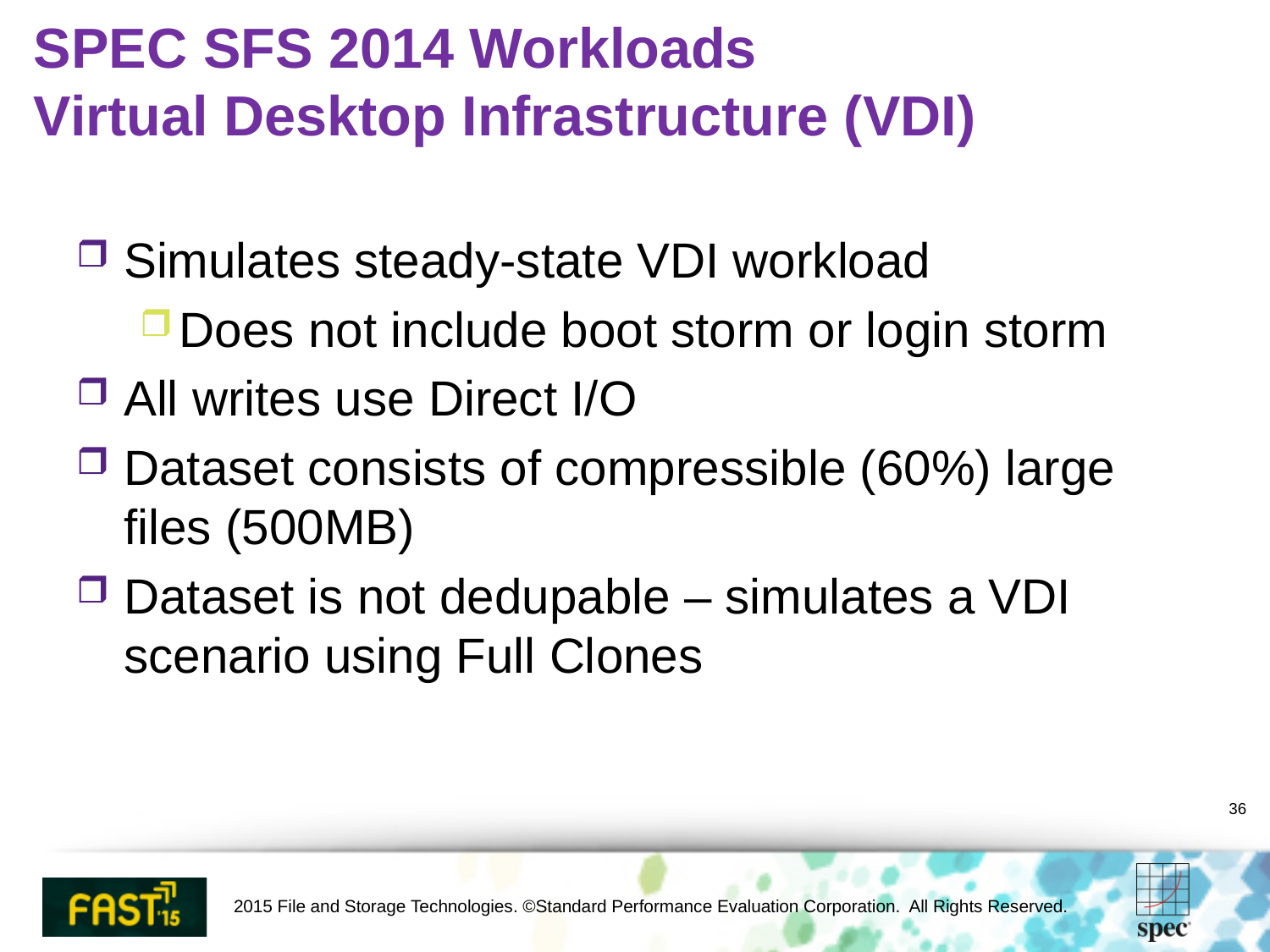

# SPEC SFS 2014 Workloads Virtual Desktop Infrastructure (VDI)
Simulates steady-state VDI workload
Does not include boot storm or login storm
All writes use Direct I/O
Dataset consists of compressible (60%) large files (500MB)
Dataset is not dedupable – simulates a VDI scenario using Full Clones

36